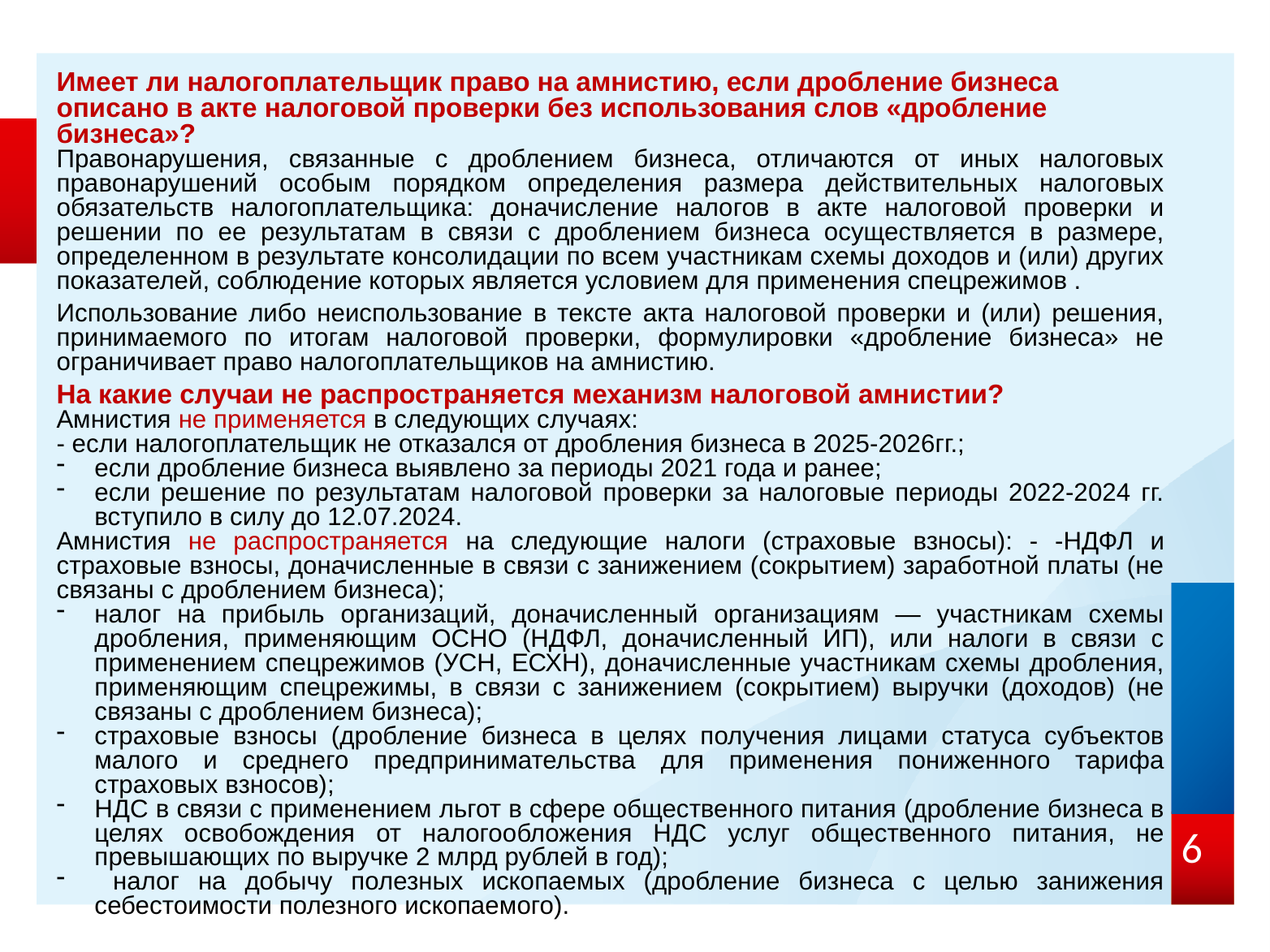

Имеет ли налогоплательщик право на амнистию, если дробление бизнеса описано в акте налоговой проверки без использования слов «дробление бизнеса»?
Правонарушения, связанные с дроблением бизнеса, отличаются от иных налоговых правонарушений особым порядком определения размера действительных налоговых обязательств налогоплательщика: доначисление налогов в акте налоговой проверки и решении по ее результатам в связи с дроблением бизнеса осуществляется в размере, определенном в результате консолидации по всем участникам схемы доходов и (или) других показателей, соблюдение которых является условием для применения спецрежимов .

Использование либо неиспользование в тексте акта налоговой проверки и (или) решения, принимаемого по итогам налоговой проверки, формулировки «дробление бизнеса» не ограничивает право налогоплательщиков на амнистию.

На какие случаи не распространяется механизм налоговой амнистии?
Амнистия не применяется в следующих случаях:
- если налогоплательщик не отказался от дробления бизнеса в 2025-2026гг.;
если дробление бизнеса выявлено за периоды 2021 года и ранее;
если решение по результатам налоговой проверки за налоговые периоды 2022-2024 гг. вступило в силу до 12.07.2024.
Амнистия не распространяется на следующие налоги (страховые взносы): - -НДФЛ и страховые взносы, доначисленные в связи с занижением (сокрытием) заработной платы (не связаны с дроблением бизнеса);
налог на прибыль организаций, доначисленный организациям — участникам схемы дробления, применяющим ОСНО (НДФЛ, доначисленный ИП), или налоги в связи с применением спецрежимов (УСН, ЕСХН), доначисленные участникам схемы дробления, применяющим спецрежимы, в связи с занижением (сокрытием) выручки (доходов) (не связаны с дроблением бизнеса);
страховые взносы (дробление бизнеса в целях получения лицами статуса субъектов малого и среднего предпринимательства для применения пониженного тарифа страховых взносов);
НДС в связи с применением льгот в сфере общественного питания (дробление бизнеса в целях освобождения от налогообложения НДС услуг общественного питания, не превышающих по выручке 2 млрд рублей в год);
 налог на добычу полезных ископаемых (дробление бизнеса с целью занижения себестоимости полезного ископаемого).
6